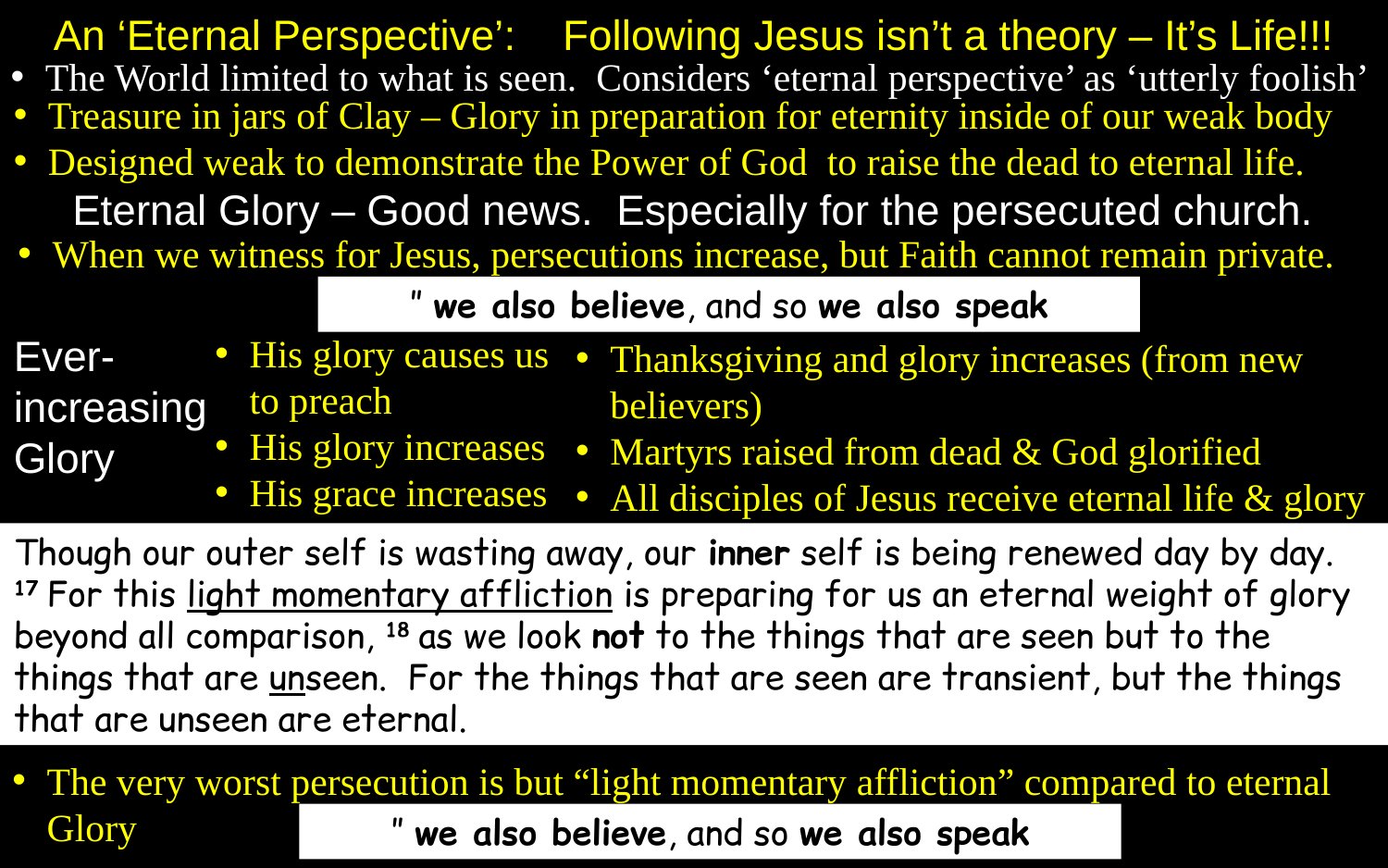

An ‘Eternal Perspective’:    Following Jesus isn’t a theory – It’s Life!!!
The World limited to what is seen.  Considers ‘eternal perspective’ as ‘utterly foolish’
Treasure in jars of Clay – Glory in preparation for eternity inside of our weak body
Designed weak to demonstrate the Power of God  to raise the dead to eternal life.
Eternal Glory – Good news.  Especially for the persecuted church.
When we witness for Jesus, persecutions increase, but Faith cannot remain private.
” we also believe, and so we also speak
His glory causes us to preach
His glory increases
His grace increases
Ever-increasing Glory
Thanksgiving and glory increases (from new believers)
Martyrs raised from dead & God glorified
All disciples of Jesus receive eternal life & glory
Though our outer self is wasting away, our inner self is being renewed day by day.  17 For this light momentary affliction is preparing for us an eternal weight of glory beyond all comparison, 18 as we look not to the things that are seen but to the things that are unseen.  For the things that are seen are transient, but the things that are unseen are eternal.
The very worst persecution is but “light momentary affliction” compared to eternal Glory
” we also believe, and so we also speak